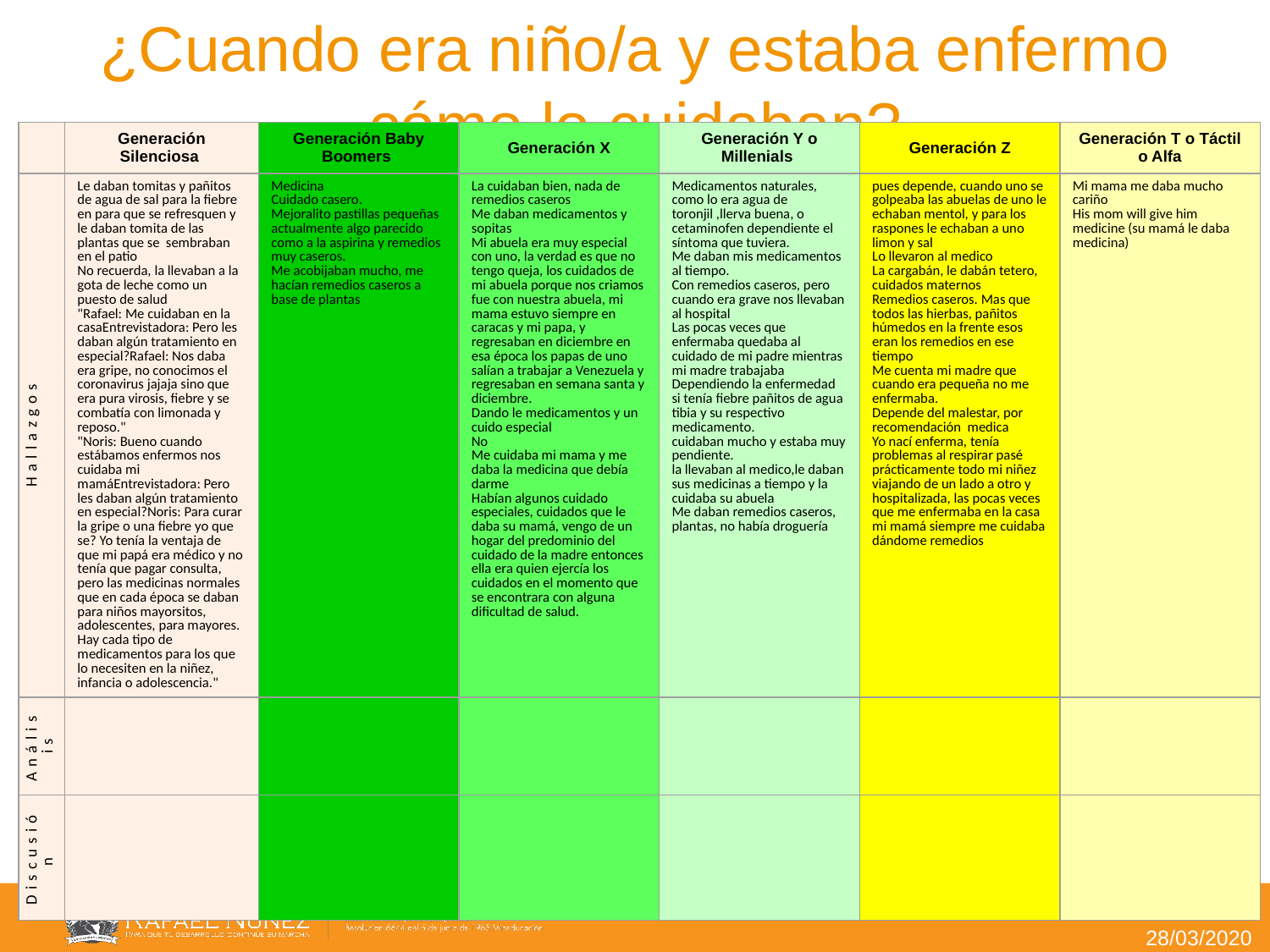

# ¿Cuando era niño/a y estaba enfermo cómo lo cuidaban?
|  | Generación Silenciosa | Generación Baby Boomers | Generación X | Generación Y o Millenials | Generación Z | Generación T o Táctil o Alfa |
| --- | --- | --- | --- | --- | --- | --- |
| Hallazgos | Le daban tomitas y pañitos de agua de sal para la fiebre en para que se refresquen y le daban tomita de las plantas que se sembraban en el patio No recuerda, la llevaban a la gota de leche como un puesto de salud "Rafael: Me cuidaban en la casaEntrevistadora: Pero les daban algún tratamiento en especial?Rafael: Nos daba era gripe, no conocimos el coronavirus jajaja sino que era pura virosis, fiebre y se combatía con limonada y reposo." "Noris: Bueno cuando estábamos enfermos nos cuidaba mi mamáEntrevistadora: Pero les daban algún tratamiento en especial?Noris: Para curar la gripe o una fiebre yo que se? Yo tenía la ventaja de que mi papá era médico y no tenía que pagar consulta, pero las medicinas normales que en cada época se daban para niños mayorsitos, adolescentes, para mayores. Hay cada tipo de medicamentos para los que lo necesiten en la niñez, infancia o adolescencia." | Medicina Cuidado casero. Mejoralito pastillas pequeñas actualmente algo parecido como a la aspirina y remedios muy caseros. Me acobijaban mucho, me hacían remedios caseros a base de plantas | La cuidaban bien, nada de remedios caseros Me daban medicamentos y sopitas Mi abuela era muy especial con uno, la verdad es que no tengo queja, los cuidados de mi abuela porque nos criamos fue con nuestra abuela, mi mama estuvo siempre en caracas y mi papa, y regresaban en diciembre en esa época los papas de uno salían a trabajar a Venezuela y regresaban en semana santa y diciembre. Dando le medicamentos y un cuido especial No Me cuidaba mi mama y me daba la medicina que debía darme Habían algunos cuidado especiales, cuidados que le daba su mamá, vengo de un hogar del predominio del cuidado de la madre entonces ella era quien ejercía los cuidados en el momento que se encontrara con alguna dificultad de salud. | Medicamentos naturales, como lo era agua de toronjil ,llerva buena, o cetaminofen dependiente el síntoma que tuviera. Me daban mis medicamentos al tiempo. Con remedios caseros, pero cuando era grave nos llevaban al hospital Las pocas veces que enfermaba quedaba al cuidado de mi padre mientras mi madre trabajaba Dependiendo la enfermedad si tenía fiebre pañitos de agua tibia y su respectivo medicamento. cuidaban mucho y estaba muy pendiente. la llevaban al medico,le daban sus medicinas a tiempo y la cuidaba su abuela Me daban remedios caseros, plantas, no había droguería | pues depende, cuando uno se golpeaba las abuelas de uno le echaban mentol, y para los raspones le echaban a uno limon y sal Lo llevaron al medico La cargabán, le dabán tetero, cuidados maternos Remedios caseros. Mas que todos las hierbas, pañitos húmedos en la frente esos eran los remedios en ese tiempo Me cuenta mi madre que cuando era pequeña no me enfermaba. Depende del malestar, por recomendación medica Yo nací enferma, tenía problemas al respirar pasé prácticamente todo mi niñez viajando de un lado a otro y hospitalizada, las pocas veces que me enfermaba en la casa mi mamá siempre me cuidaba dándome remedios | Mi mama me daba mucho cariño His mom will give him medicine (su mamá le daba medicina) |
| Análisis |  |  |  |  |  |  |
| Discusión |  |  |  |  |  |  |
25